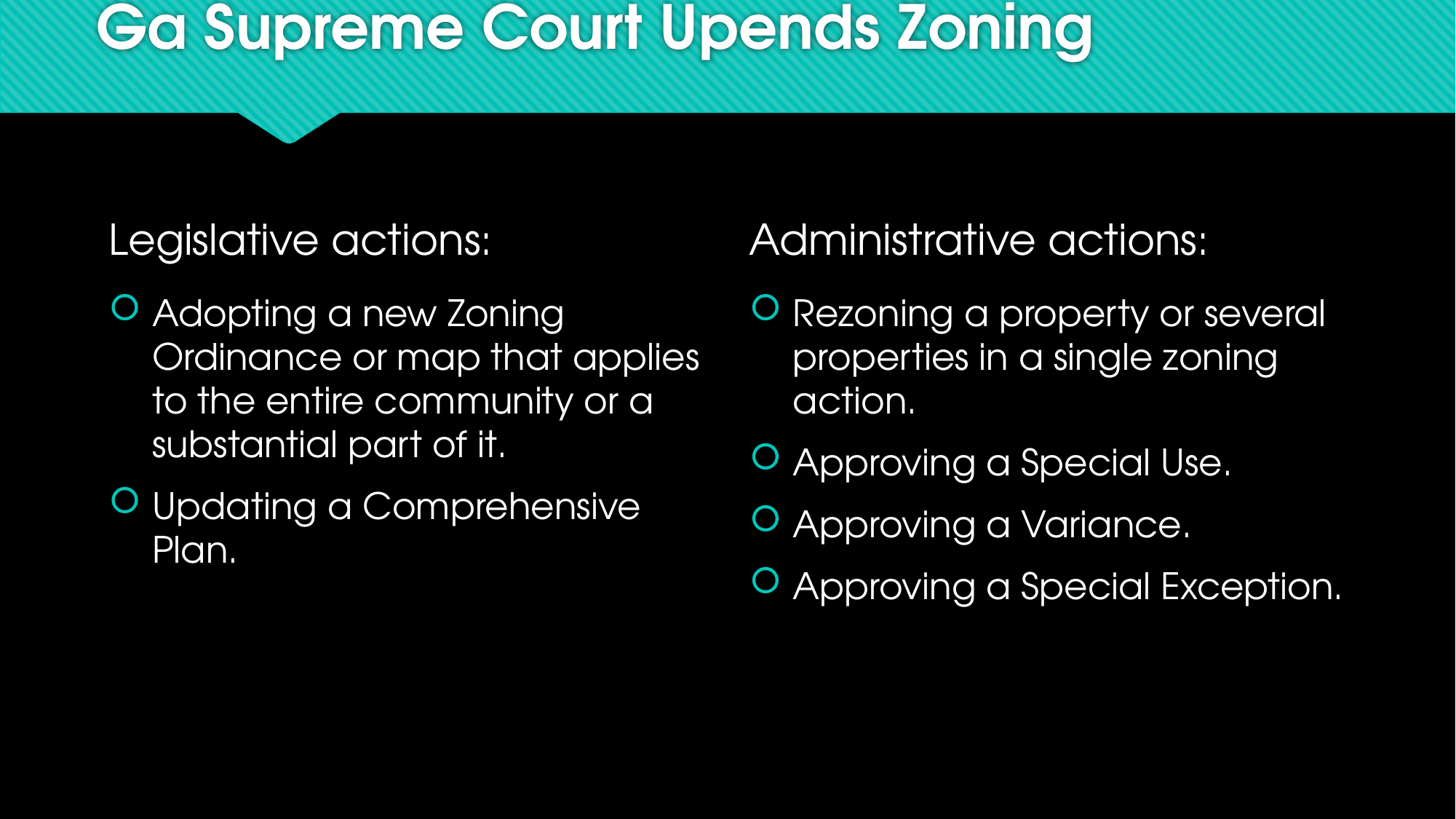

# Ga Supreme Court Upends Zoning
Legislative actions:
Adopting a new Zoning Ordinance or map that applies to the entire community or a substantial part of it.
Updating a Comprehensive Plan.
Administrative actions:
Rezoning a property or several properties in a single zoning action.
Approving a Special Use.
Approving a Variance.
Approving a Special Exception.